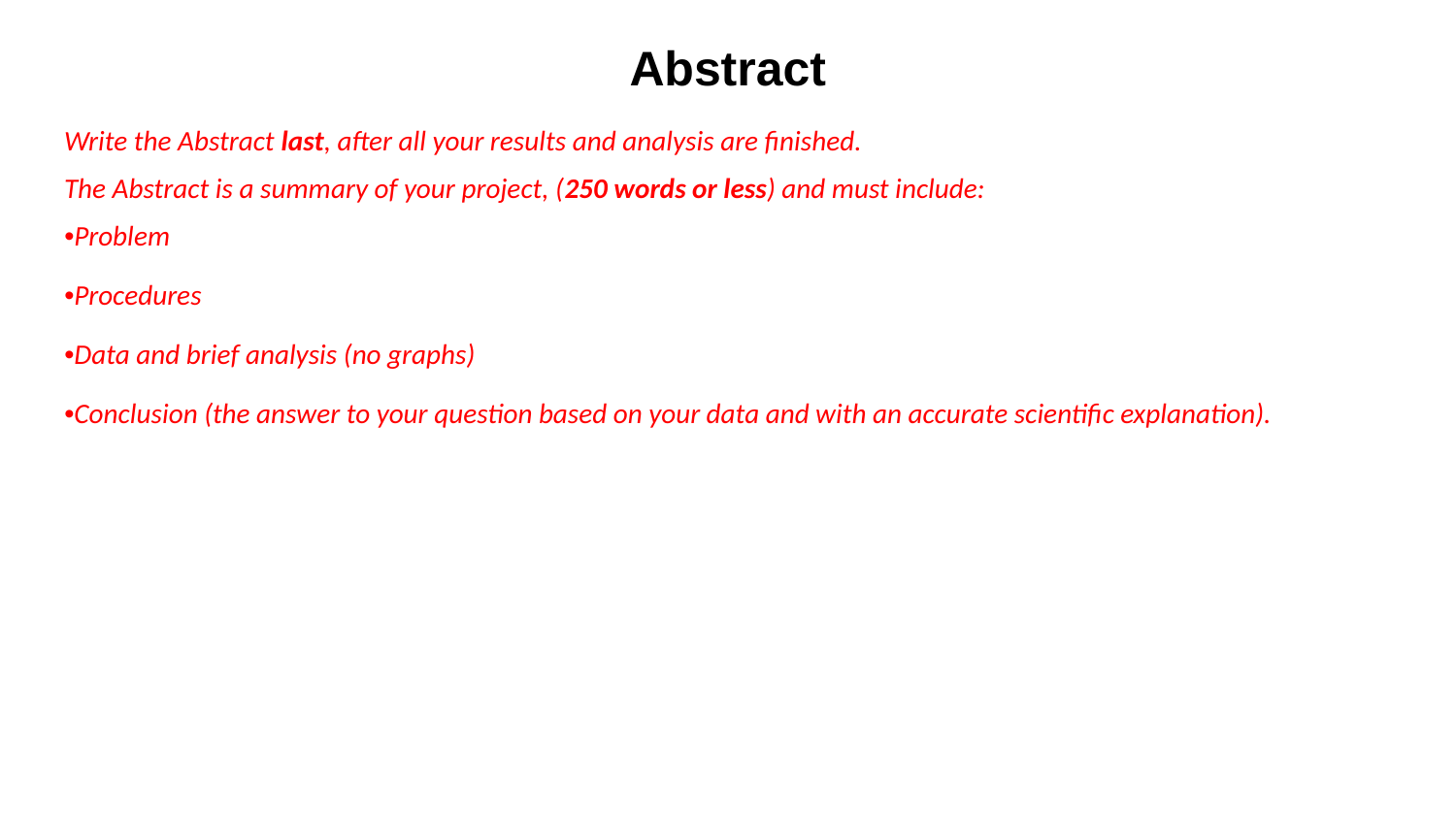

# Abstract
Write the Abstract last, after all your results and analysis are finished.
The Abstract is a summary of your project, (250 words or less) and must include:
•Problem
•Procedures
•Data and brief analysis (no graphs)
•Conclusion (the answer to your question based on your data and with an accurate scientific explanation).